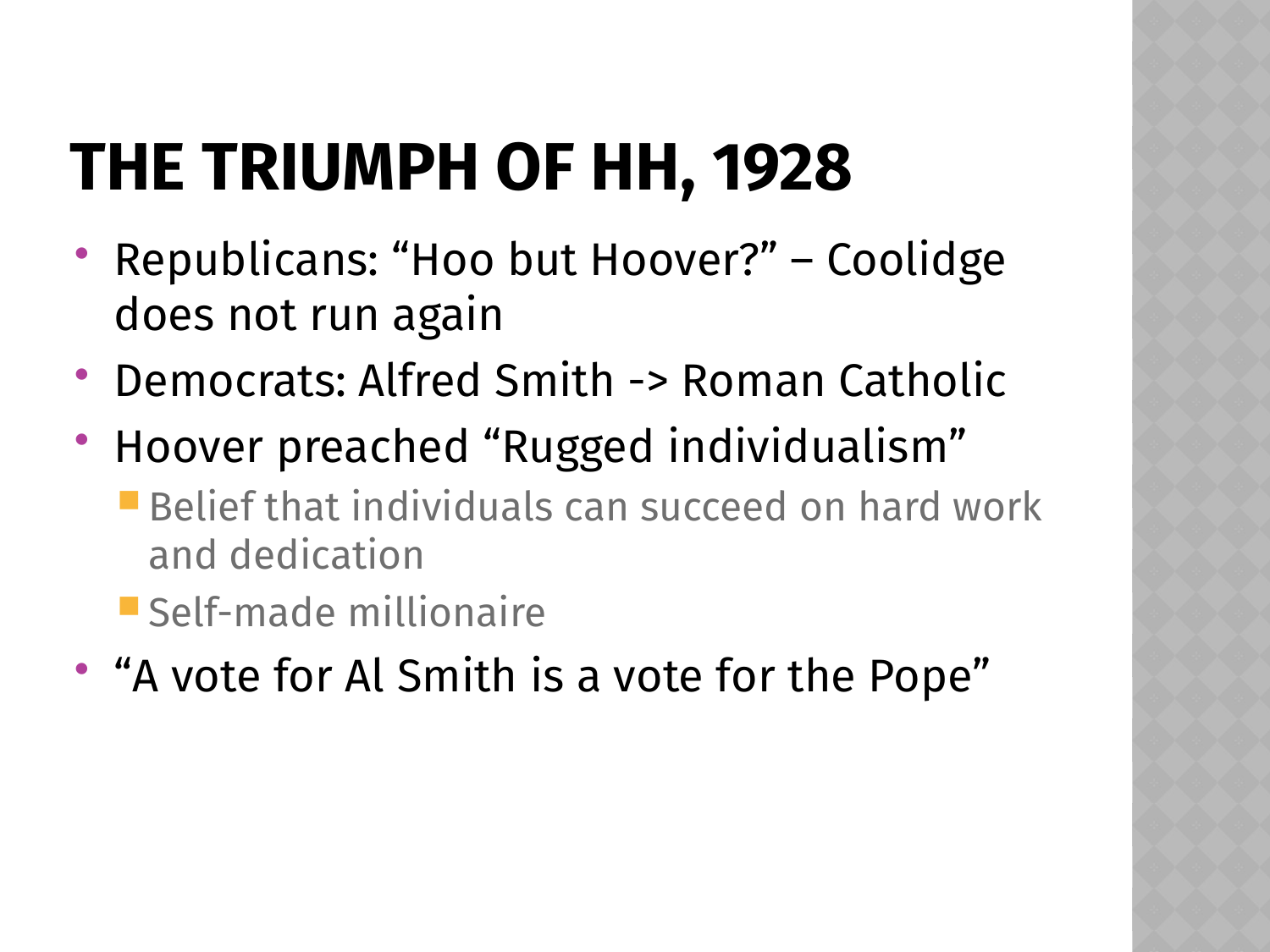

# The Triumph of HH, 1928
Republicans: “Hoo but Hoover?” – Coolidge does not run again
Democrats: Alfred Smith -> Roman Catholic
Hoover preached “Rugged individualism”
Belief that individuals can succeed on hard work and dedication
Self-made millionaire
“A vote for Al Smith is a vote for the Pope”